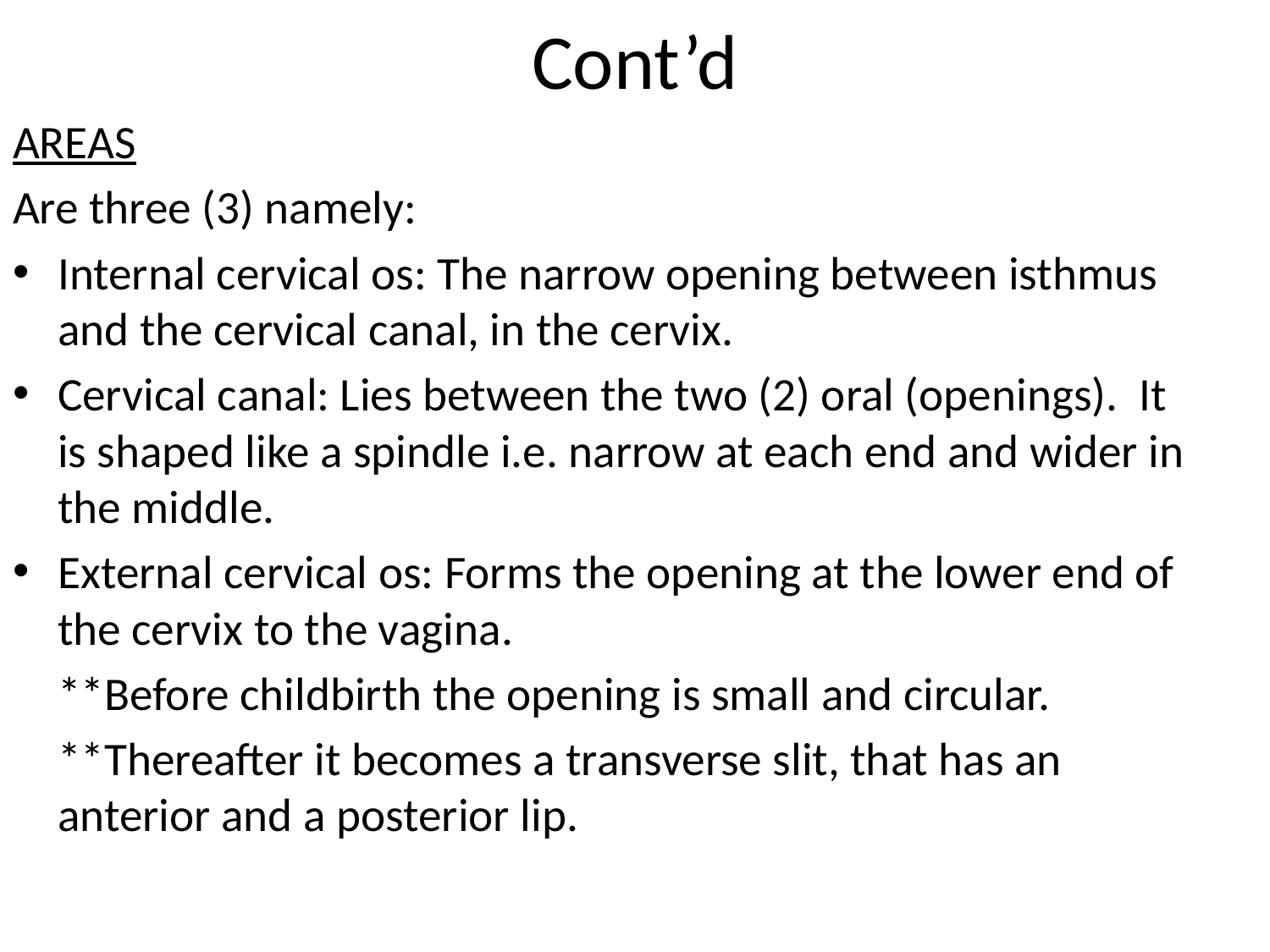

# Cont’d
AREAS
Are three (3) namely:
Internal cervical os: The narrow opening between isthmus and the cervical canal, in the cervix.
Cervical canal: Lies between the two (2) oral (openings).  It is shaped like a spindle i.e. narrow at each end and wider in the middle.
External cervical os: Forms the opening at the lower end of the cervix to the vagina.
	**Before childbirth the opening is small and circular.
	**Thereafter it becomes a transverse slit, that has an anterior and a posterior lip.